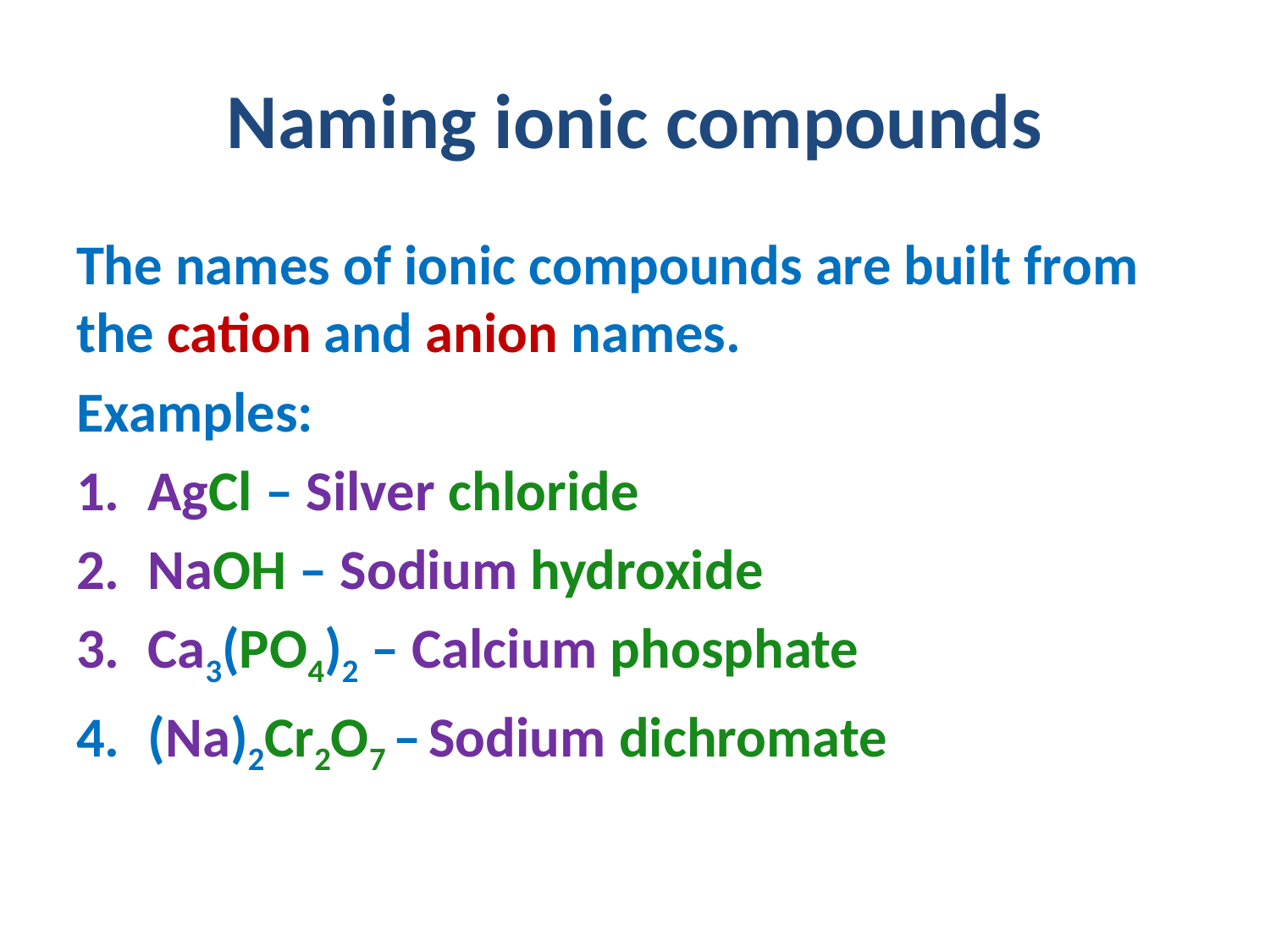

# Naming ionic compounds
The names of ionic compounds are built from the cation and anion names.
Examples:
AgCl – Silver chloride
NaOH – Sodium hydroxide
Ca3(PO4)2 – Calcium phosphate
(Na)2Cr2O7 – Sodium dichromate